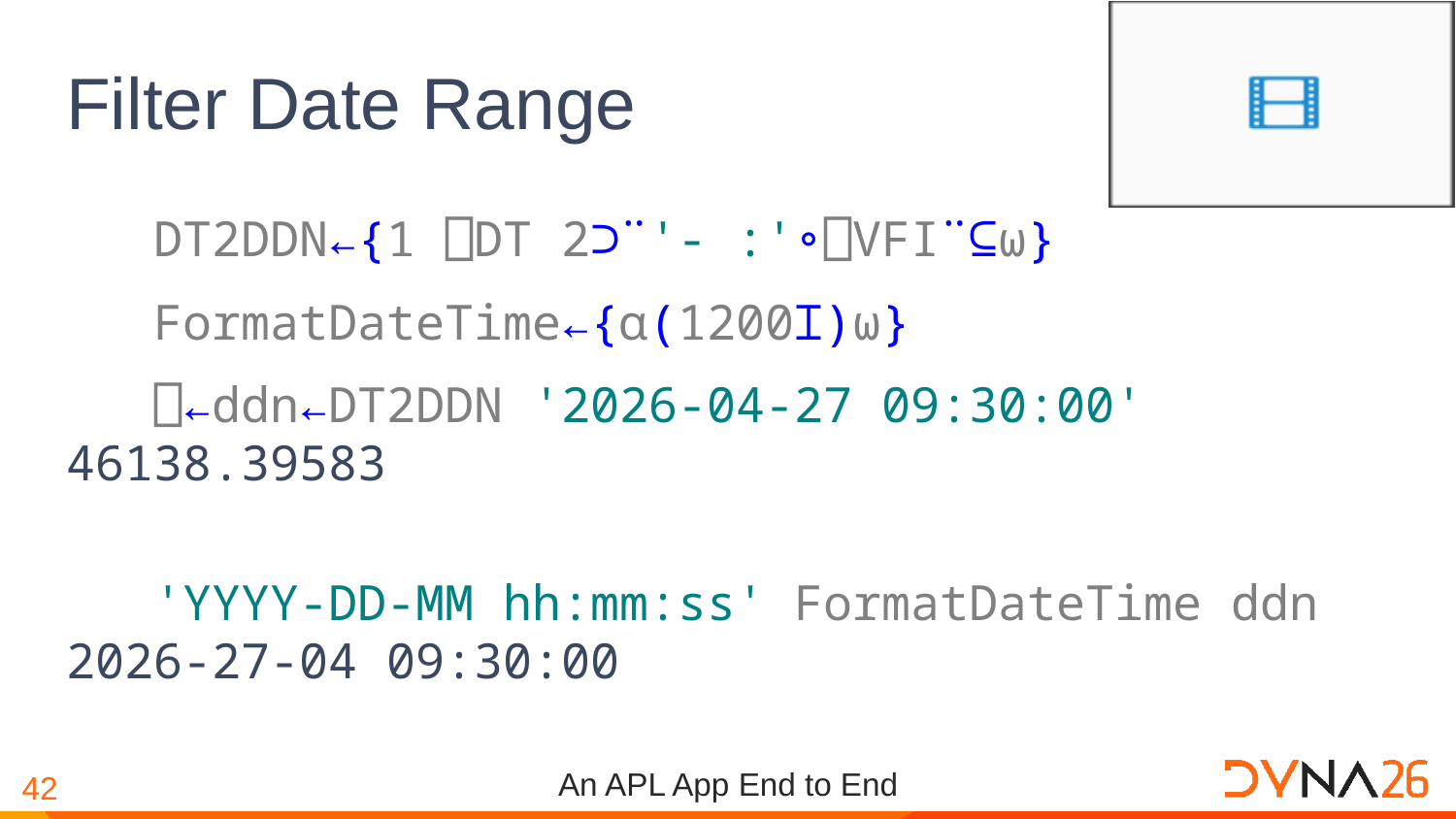

# Filter Date Range
   DT2DDN←{1 ⎕DT 2⊃¨'- :'∘⎕VFI¨⊆⍵}
   FormatDateTime←{⍺(1200⌶)⍵}
   ⎕←ddn←DT2DDN '2026-04-27 09:30:00'
46138.39583
   'YYYY-DD-MM hh:mm:ss' FormatDateTime ddn
2026-27-04 09:30:00